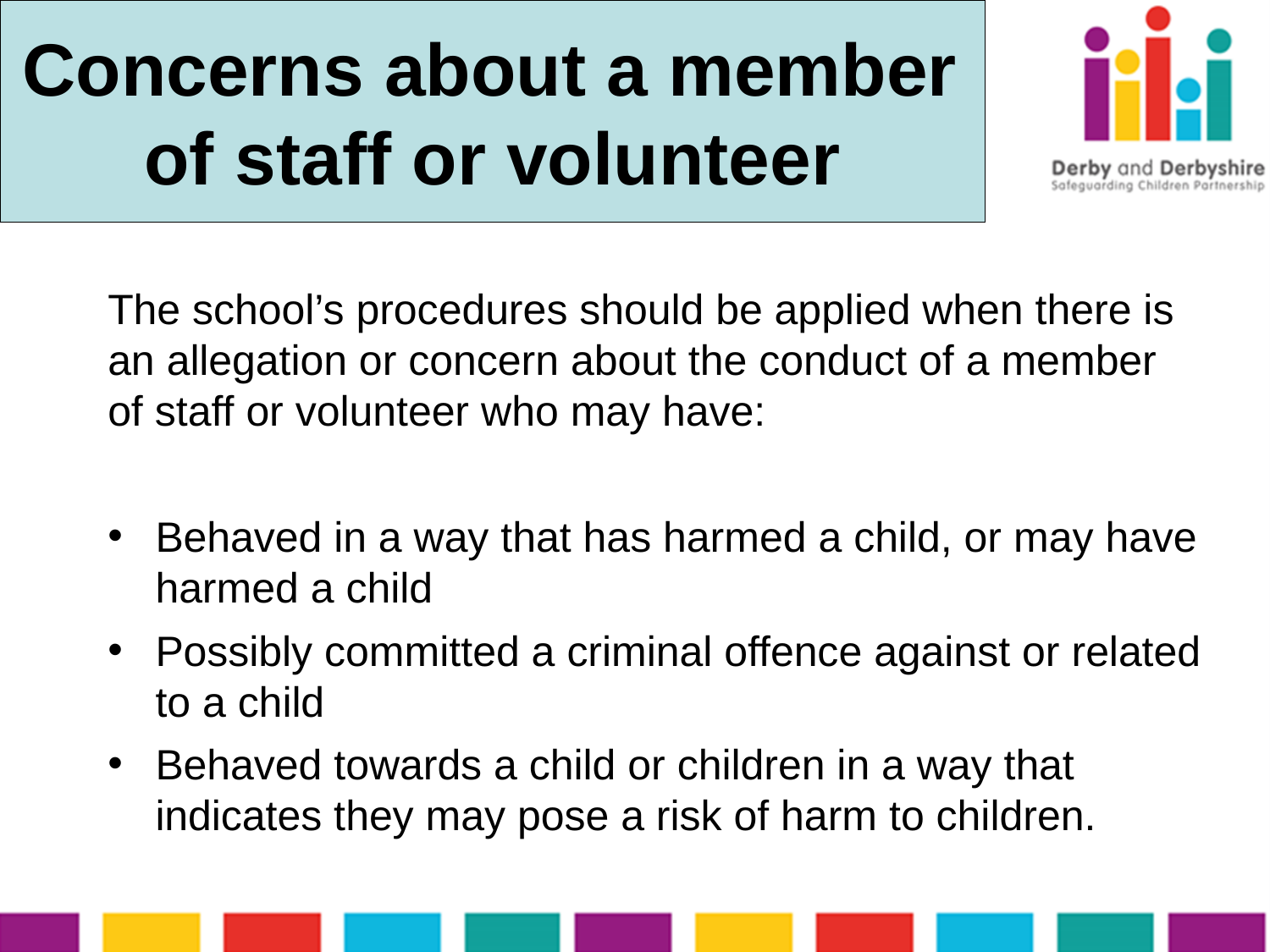

# Concerns about a member of staff or volunteer
The school’s procedures should be applied when there is an allegation or concern about the conduct of a member of staff or volunteer who may have:

Behaved in a way that has harmed a child, or may have harmed a child
Possibly committed a criminal offence against or related to a child
Behaved towards a child or children in a way that indicates they may pose a risk of harm to children.